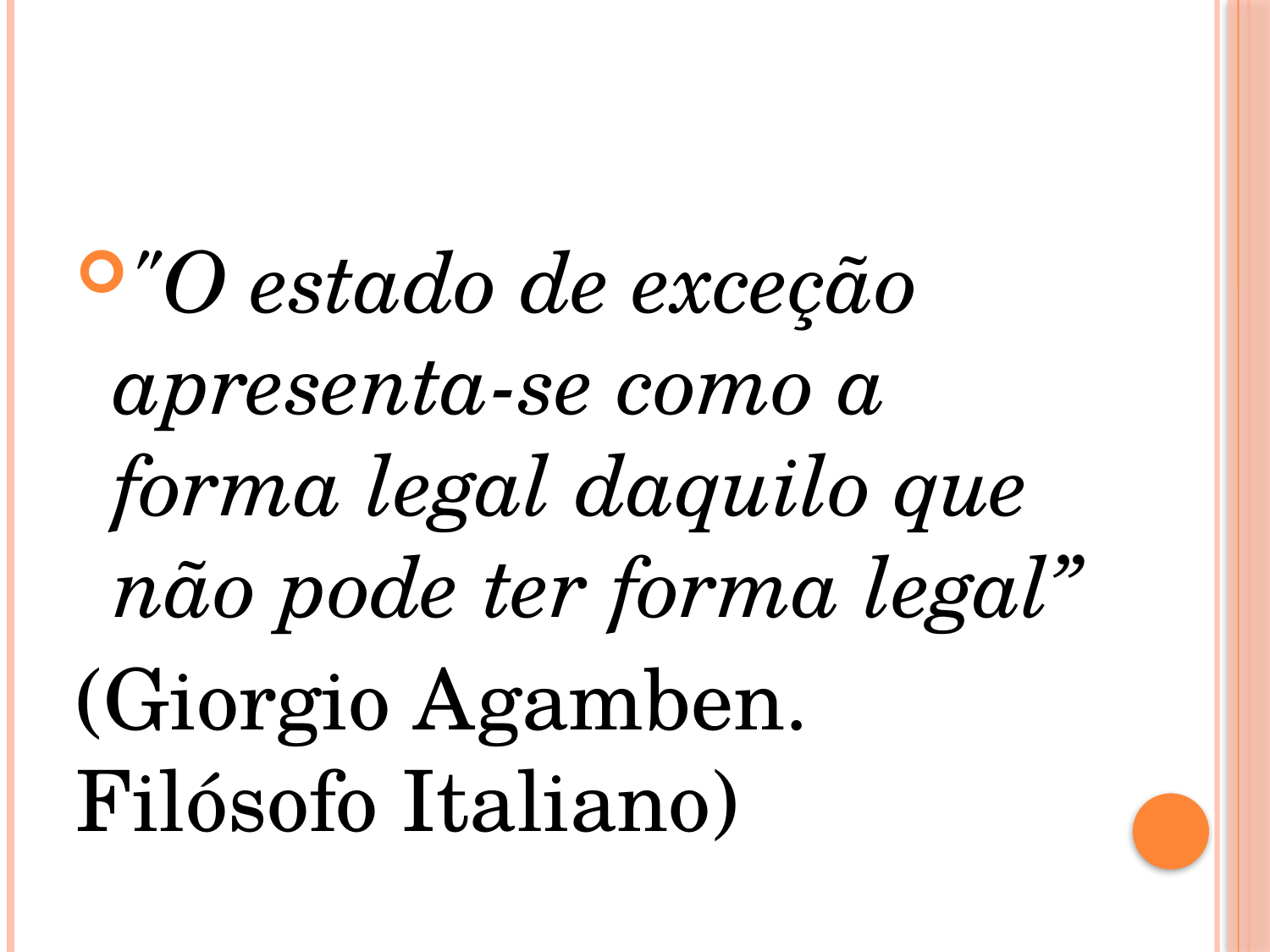

"O estado de exceção apresenta-se como a forma legal daquilo que não pode ter forma legal”
(Giorgio Agamben. Filósofo Italiano)